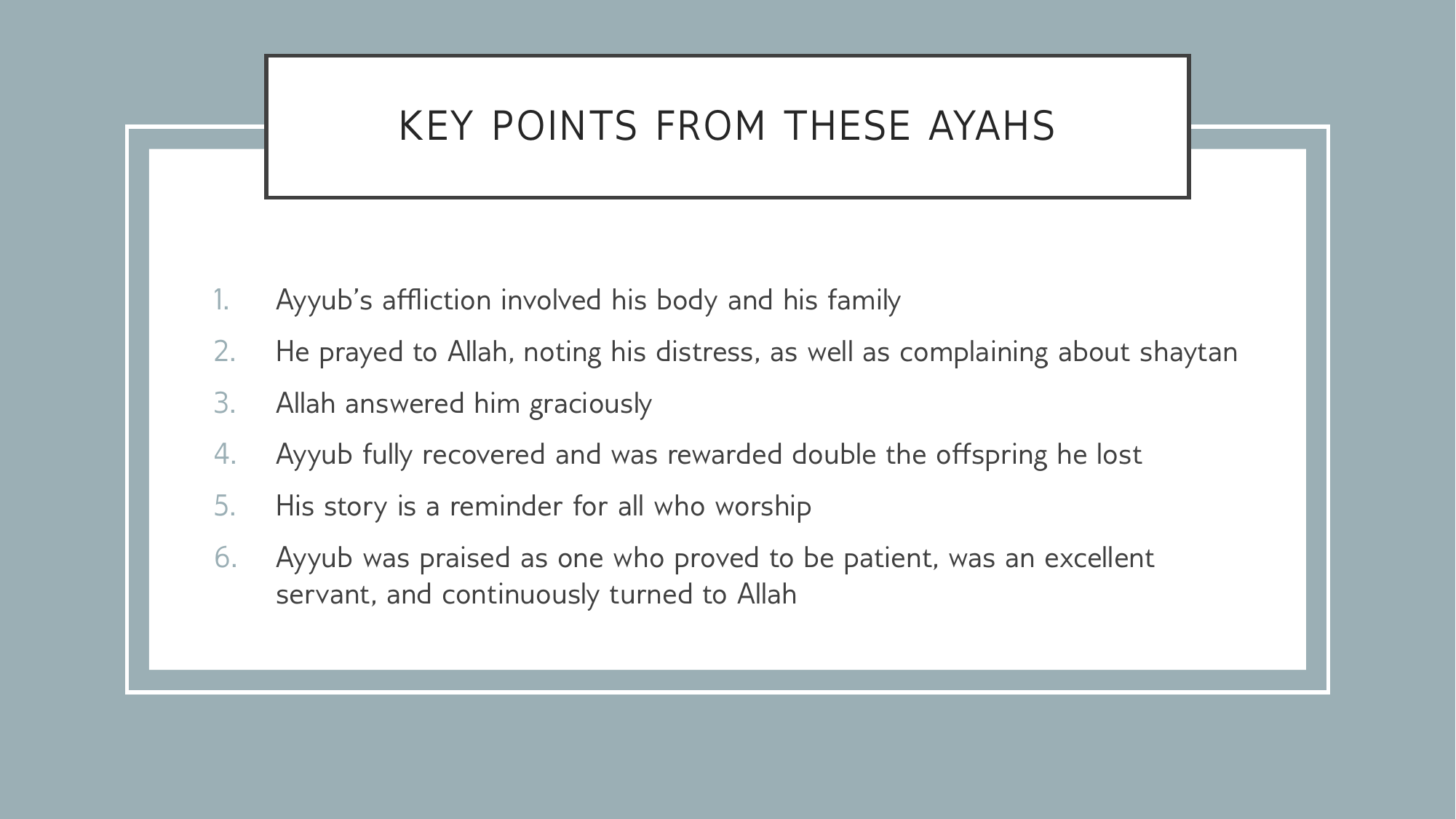

# Key points from these ayahs

Ayyub’s affliction involved his body and his family
He prayed to Allah, noting his distress, as well as complaining about shaytan
Allah answered him graciously
Ayyub fully recovered and was rewarded double the offspring he lost
His story is a reminder for all who worship
Ayyub was praised as one who proved to be patient, was an excellent servant, and continuously turned to Allah